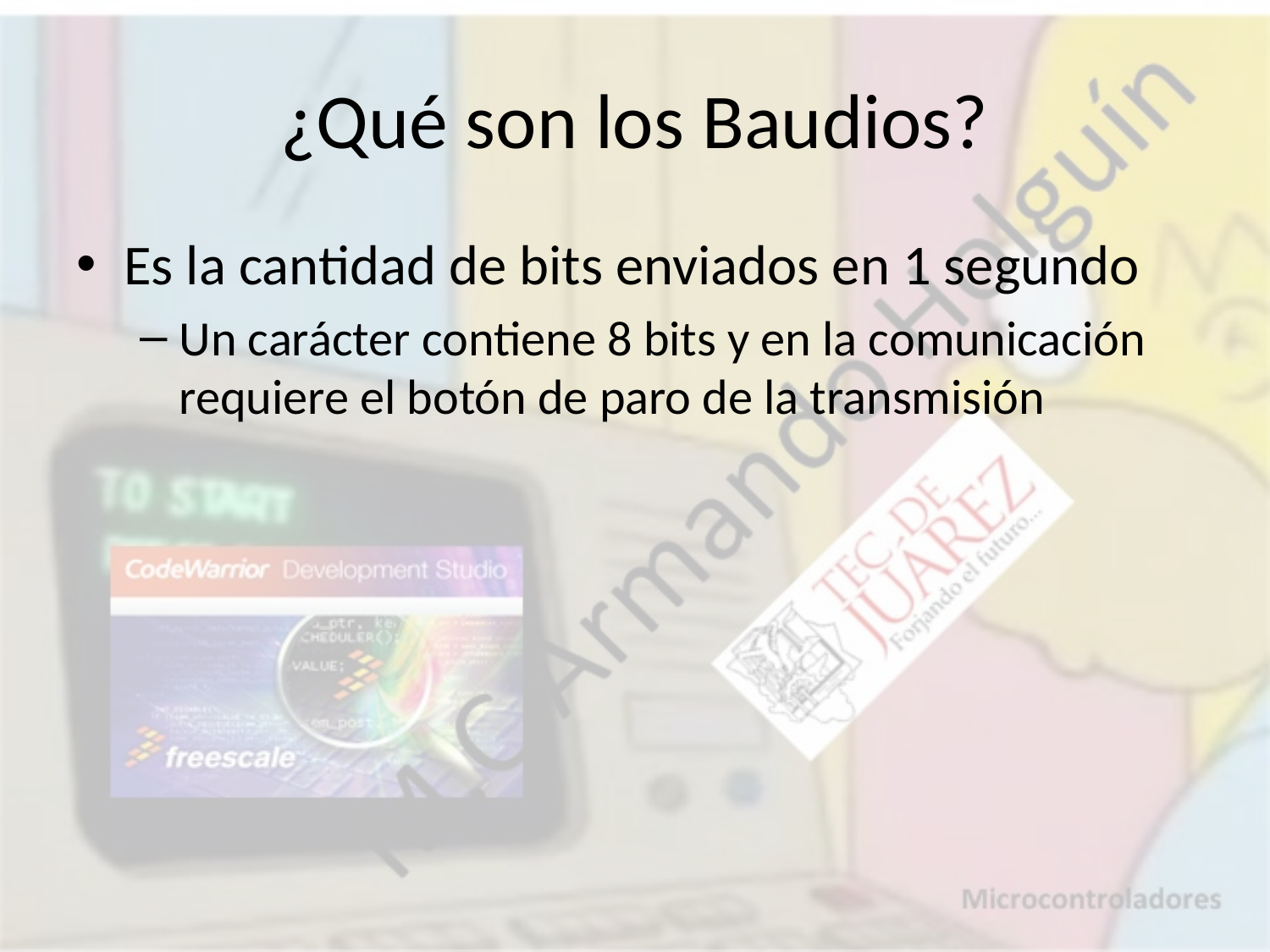

# ¿Qué son los Baudios?
Es la cantidad de bits enviados en 1 segundo
Un carácter contiene 8 bits y en la comunicación requiere el botón de paro de la transmisión